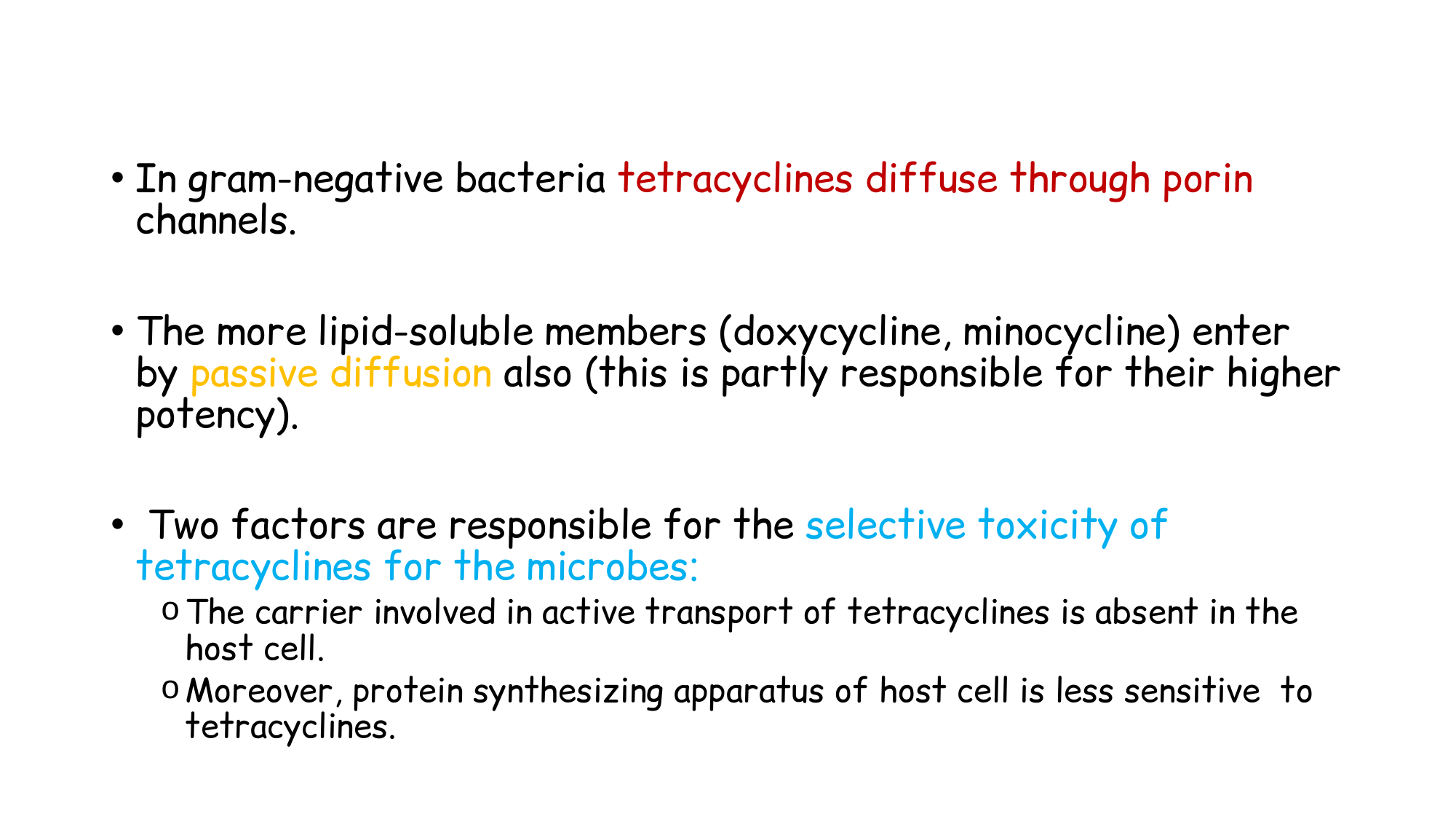

In gram-negative bacteria tetracyclines diffuse through porin channels.

The more lipid-soluble members (doxycycline, minocycline) enter by passive diffusion also (this is partly responsible for their higher potency).

 Two factors are responsible for the selective toxicity of 	tetracyclines for the microbes:
The carrier involved in active transport of tetracyclines is absent in the 	host cell.
Moreover, protein synthesizing apparatus of host cell is less sensitive  to tetracyclines.